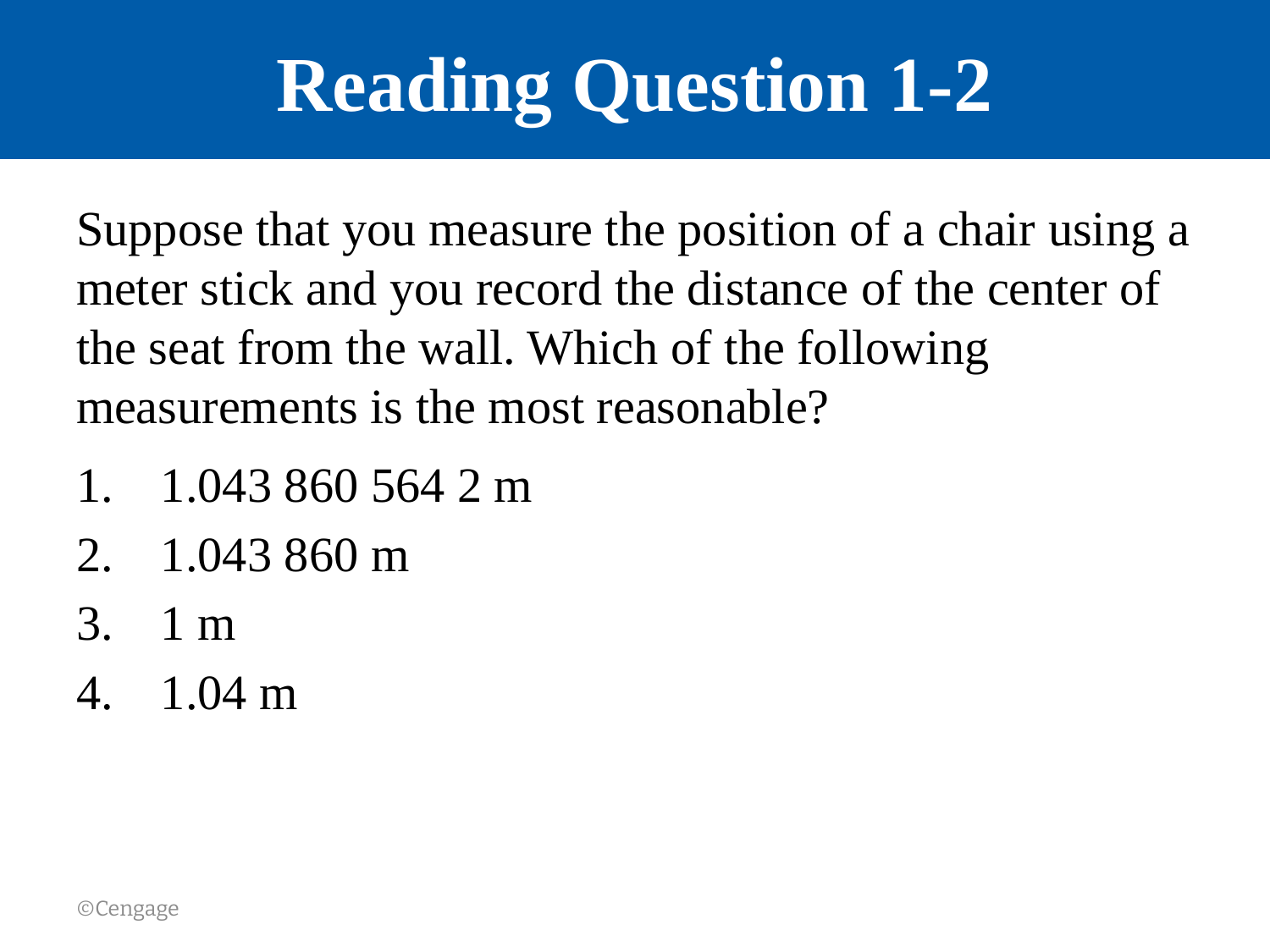

# Reading Question 1-2
Suppose that you measure the position of a chair using a meter stick and you record the distance of the center of the seat from the wall. Which of the following measurements is the most reasonable?
1.043 860 564 2 m
1.043 860 m
1 m
1.04 m
©Cengage